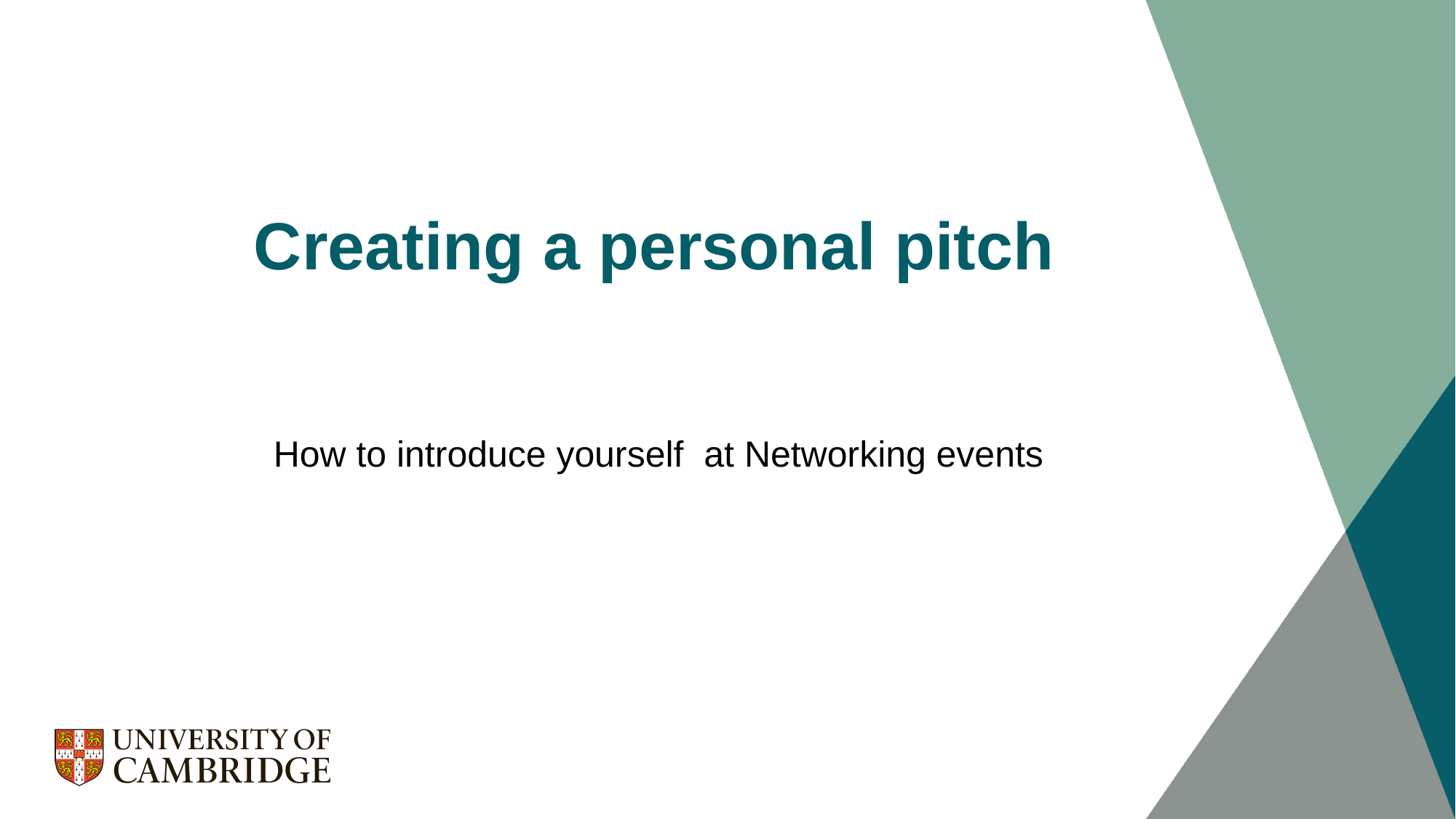

Creating a personal pitch
How to introduce yourself  at Networking events